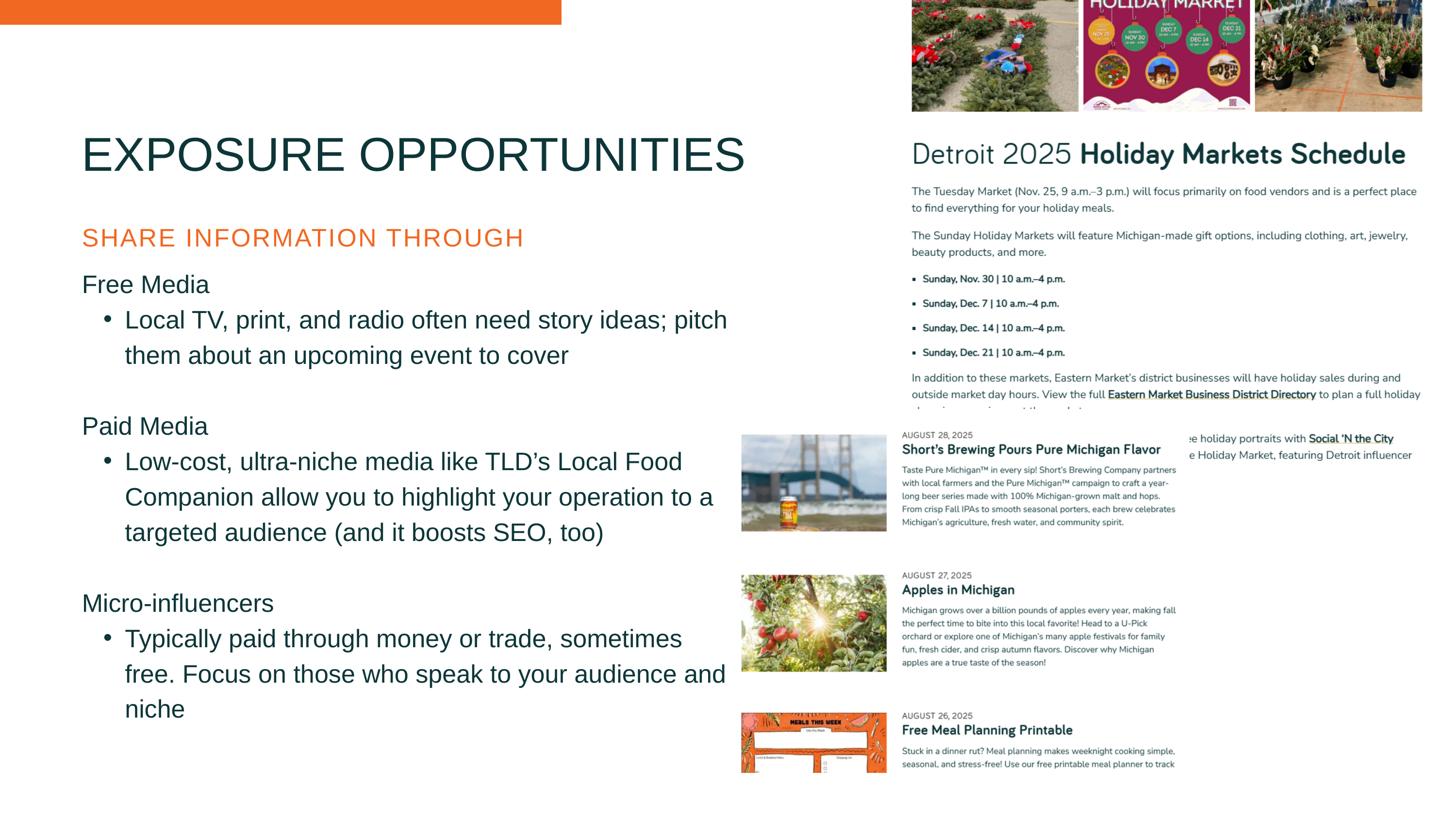

EXPOSURE OPPORTUNITIES
SHARE INFORMATION THROUGH
Free Media
Local TV, print, and radio often need story ideas; pitch them about an upcoming event to cover

Paid Media
Low-cost, ultra-niche media like TLD’s Local Food Companion allow you to highlight your operation to a targeted audience (and it boosts SEO, too)

Micro-influencers
Typically paid through money or trade, sometimes free. Focus on those who speak to your audience and niche